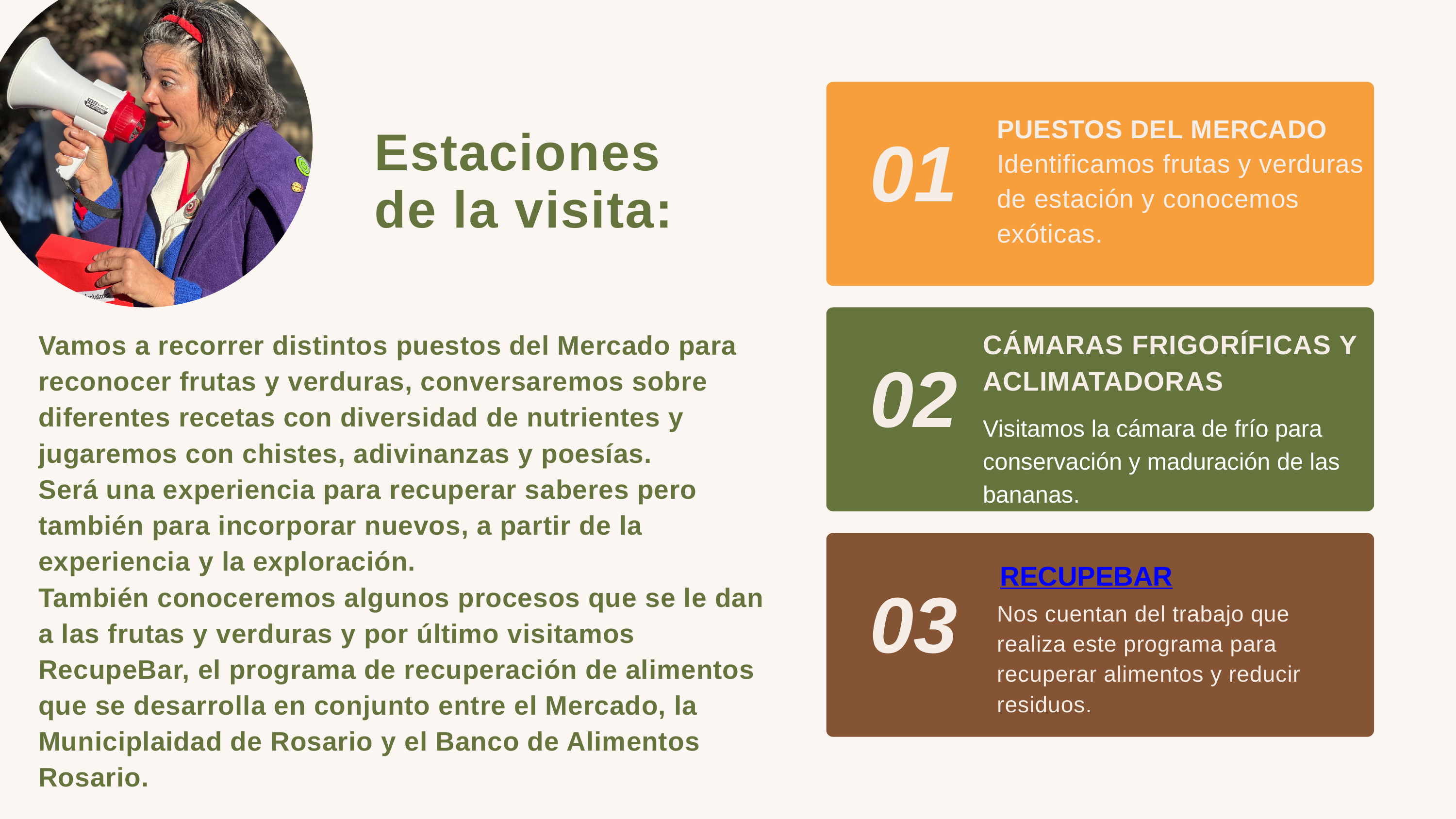

PUESTOS DEL MERCADO
Identificamos frutas y verduras de estación y conocemos exóticas.
Estaciones
de la visita:
01

CÁMARAS FRIGORÍFICAS Y ACLIMATADORAS

Vamos a recorrer distintos puestos del Mercado para reconocer frutas y verduras, conversaremos sobre diferentes recetas con diversidad de nutrientes y jugaremos con chistes, adivinanzas y poesías.
Será una experiencia para recuperar saberes pero también para incorporar nuevos, a partir de la experiencia y la exploración.
También conoceremos algunos procesos que se le dan a las frutas y verduras y por último visitamos RecupeBar, el programa de recuperación de alimentos que se desarrolla en conjunto entre el Mercado, la Municiplaidad de Rosario y el Banco de Alimentos Rosario.
02
Visitamos la cámara de frío para conservación y maduración de las bananas.

RECUPEBAR
03
Nos cuentan del trabajo que realiza este programa para recuperar alimentos y reducir residuos.